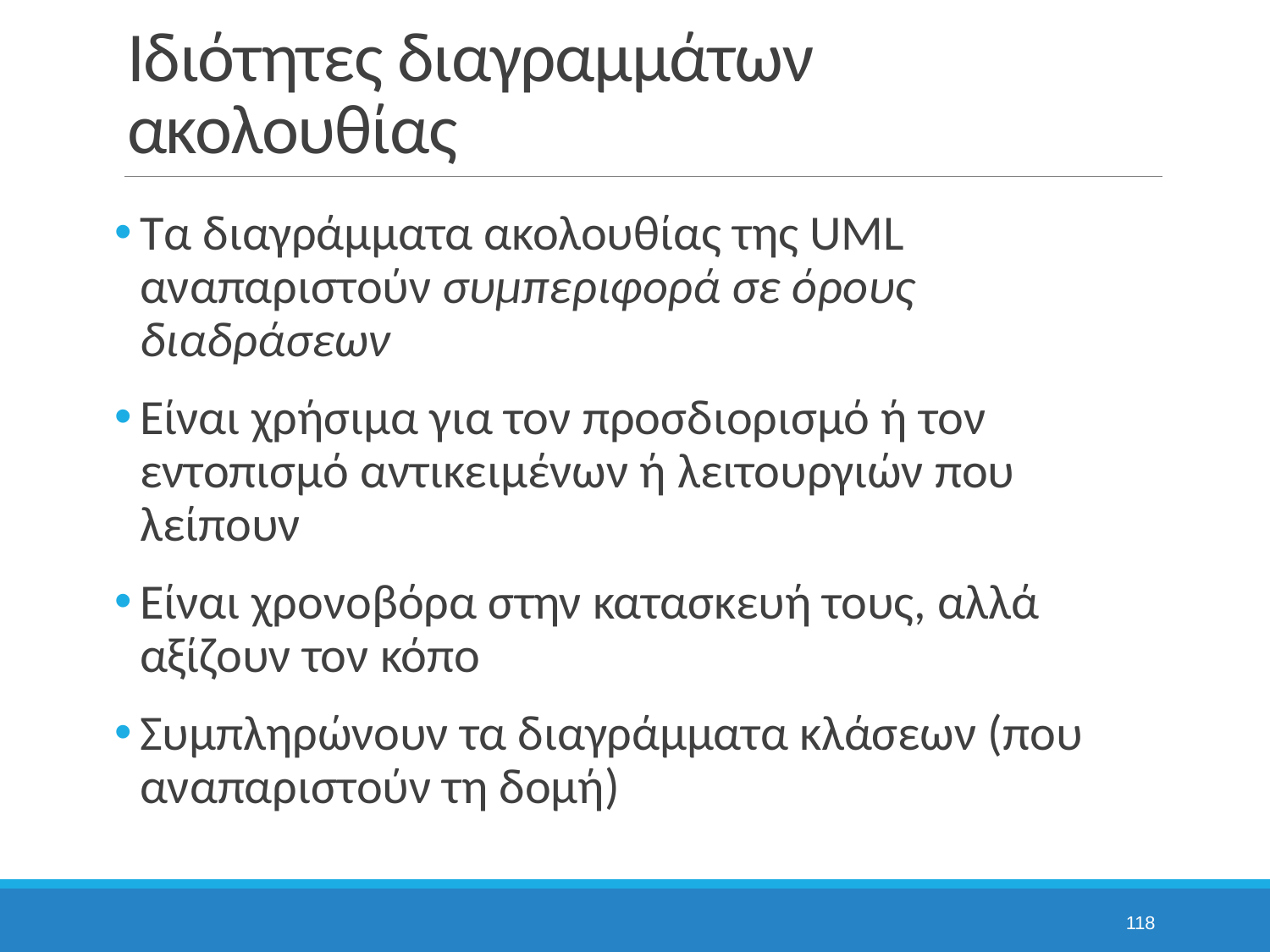

# Ιδιότητες διαγραμμάτων ακολουθίας
Τα διαγράμματα ακολουθίας της UML αναπαριστούν συμπεριφορά σε όρους διαδράσεων
Είναι χρήσιμα για τον προσδιορισμό ή τον εντοπισμό αντικειμένων ή λειτουργιών που λείπουν
Είναι χρονοβόρα στην κατασκευή τους, αλλά αξίζουν τον κόπο
Συμπληρώνουν τα διαγράμματα κλάσεων (που αναπαριστούν τη δομή)
118